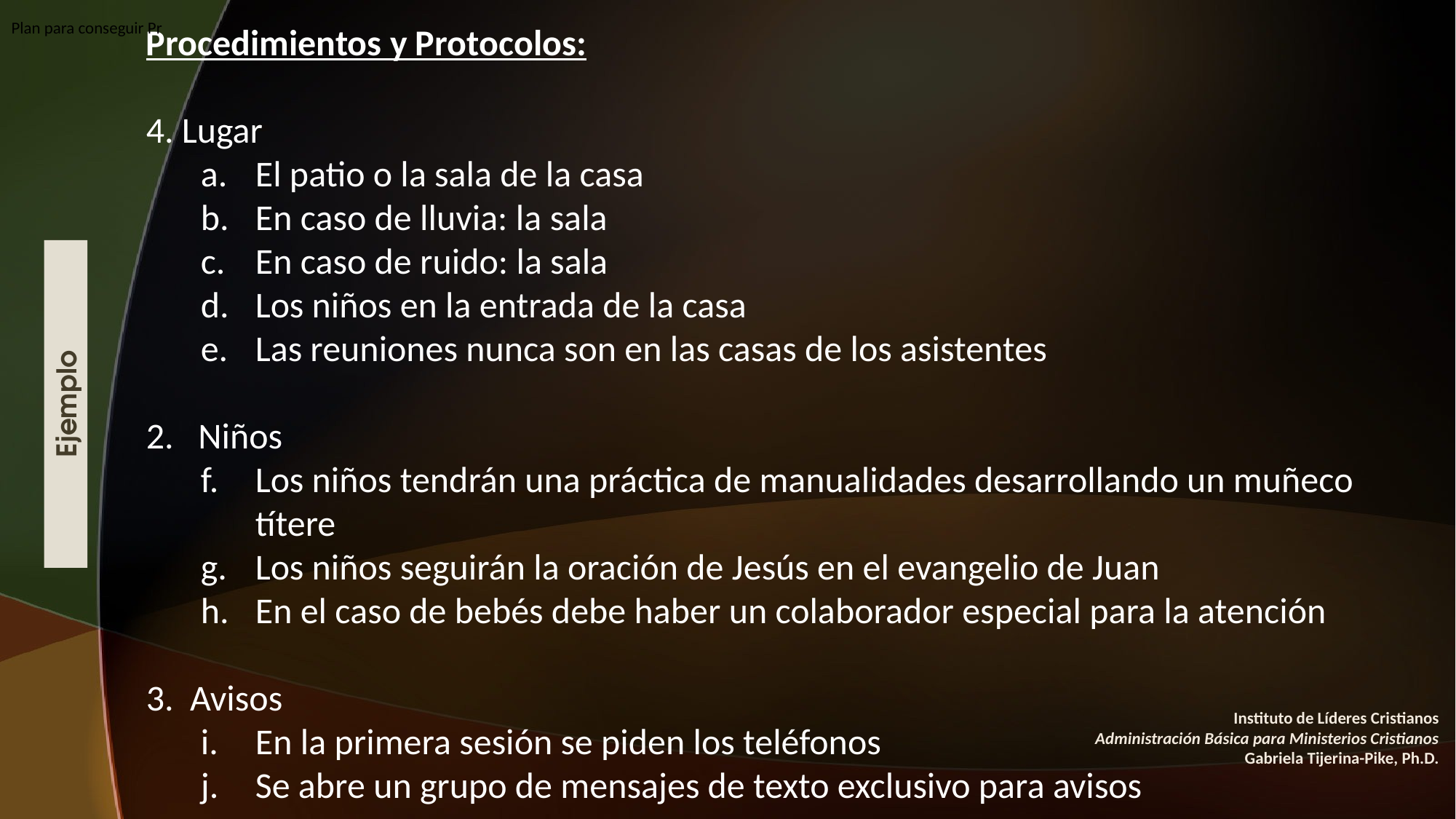

Procedimientos y Protocolos:

4. Lugar
El patio o la sala de la casa
En caso de lluvia: la sala
En caso de ruido: la sala
Los niños en la entrada de la casa
Las reuniones nunca son en las casas de los asistentes

2.   Niños
Los niños tendrán una práctica de manualidades desarrollando un muñeco títere
Los niños seguirán la oración de Jesús en el evangelio de Juan
En el caso de bebés debe haber un colaborador especial para la atención

3.  Avisos
En la primera sesión se piden los teléfonos
Se abre un grupo de mensajes de texto exclusivo para avisos
Plan para conseguir Pr
#
Ejemplo
Instituto de Líderes Cristianos
Administración Básica para Ministerios Cristianos
Gabriela Tijerina-Pike, Ph.D.